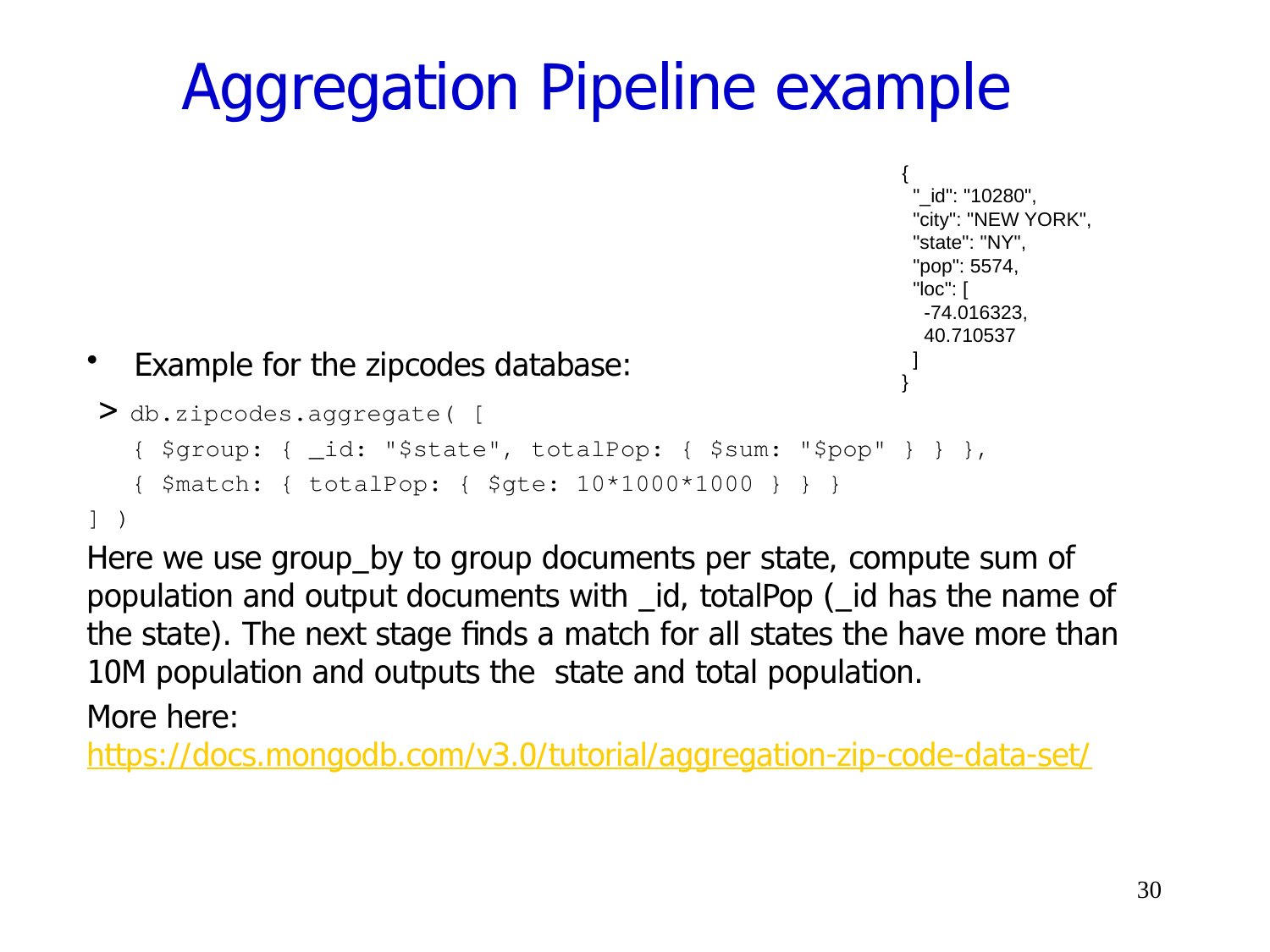

# Aggregation Pipeline example
{
  "_id": "10280",
  "city": "NEW YORK",
  "state": "NY",
  "pop": 5574,
  "loc": [
    -74.016323,
    40.710537
  ]
}
Example for the zipcodes database:
 > db.zipcodes.aggregate( [
   { $group: { _id: "$state", totalPop: { $sum: "$pop" } } },
   { $match: { totalPop: { $gte: 10*1000*1000 } } }
] )
Here we use group_by to group documents per state, compute sum of population and output documents with _id, totalPop (_id has the name of the state). The next stage finds a match for all states the have more than 10M population and outputs the  state and total population.
More here:  https://docs.mongodb.com/v3.0/tutorial/aggregation-zip-code-data-set/

30